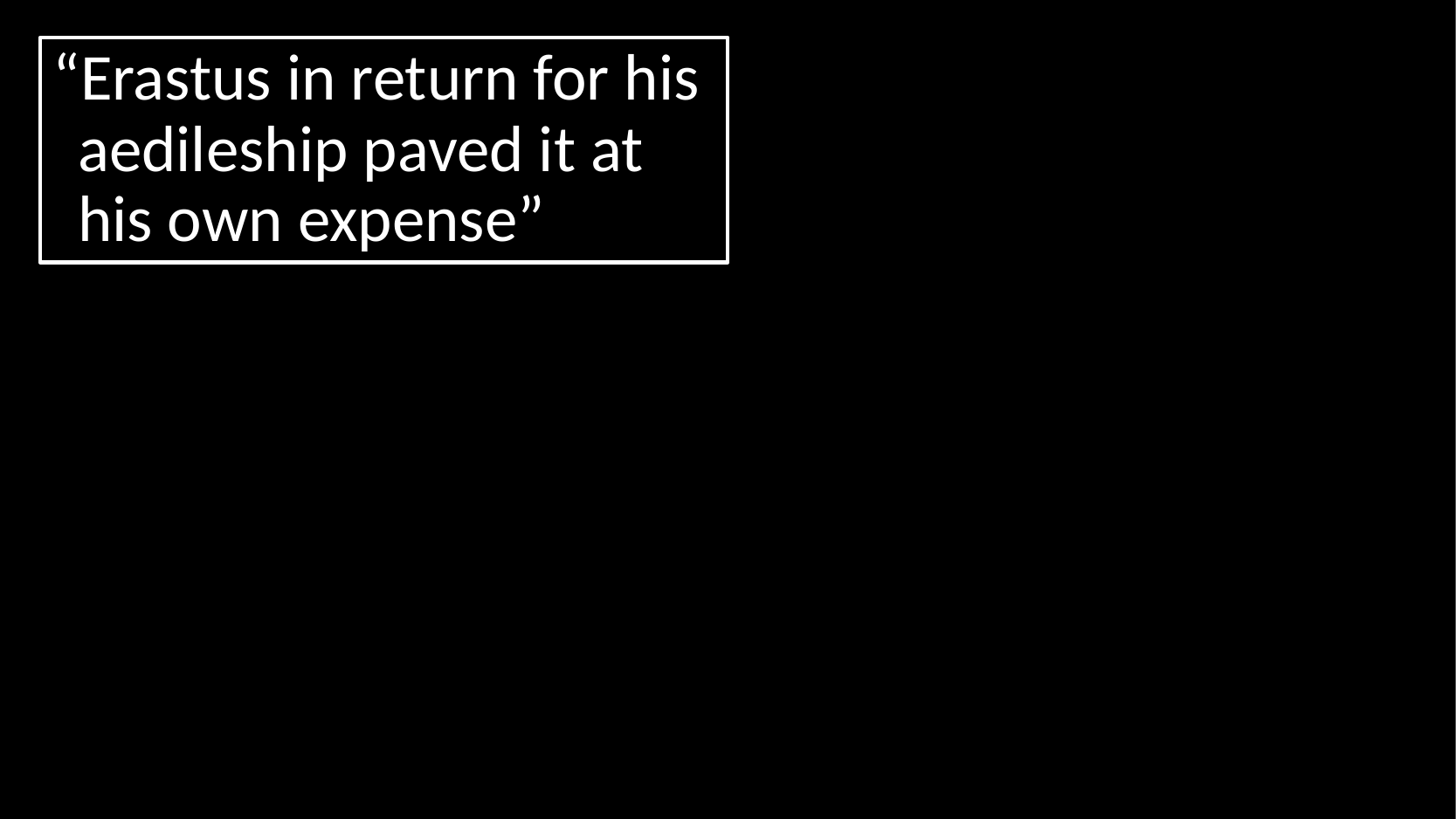

“Erastus in return for his aedileship paved it at his own expense”